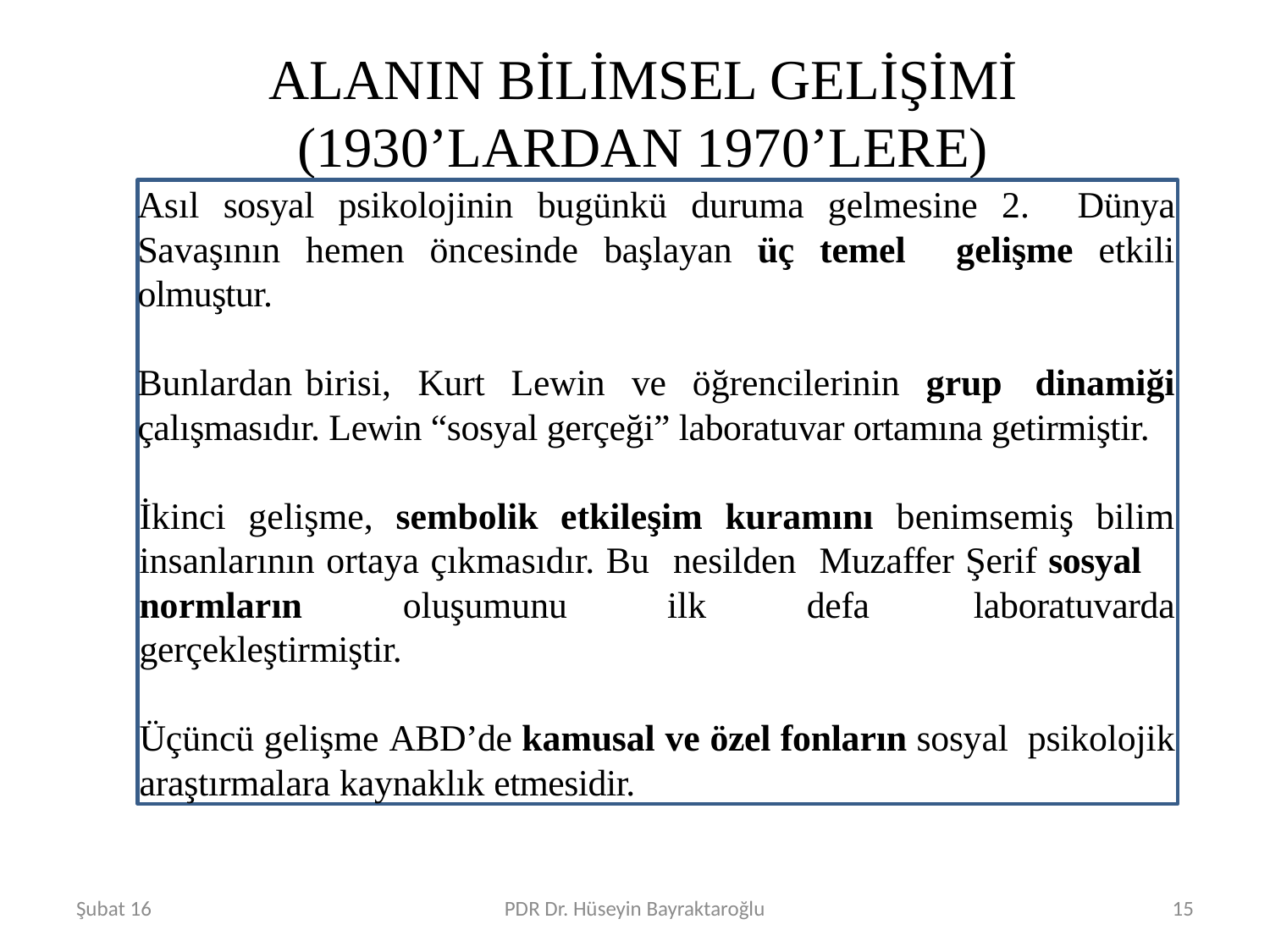

# ALANIN BİLİMSEL GELİŞİMİ (1930’LARDAN 1970’LERE)

Asıl sosyal psikolojinin bugünkü duruma gelmesine 2.  Dünya Savaşının hemen öncesinde başlayan üç temel  gelişme etkili olmuştur.

Bunlardan birisi,  Kurt  Lewin  ve  öğrencilerinin  grup  dinamiği çalışmasıdır. Lewin “sosyal gerçeği” laboratuvar ortamına getirmiştir.

İkinci gelişme, sembolik etkileşim kuramını benimsemiş bilim insanlarının ortaya çıkmasıdır. Bu  nesilden  Muzaffer Şerif sosyal    normların    oluşumunu    ilk    defa    laboratuvarda gerçekleştirmiştir.

Üçüncü gelişme ABD’de kamusal ve özel fonların sosyal  psikolojik araştırmalara kaynaklık etmesidir.

Şubat 16
PDR Dr. Hüseyin Bayraktaroğlu
15